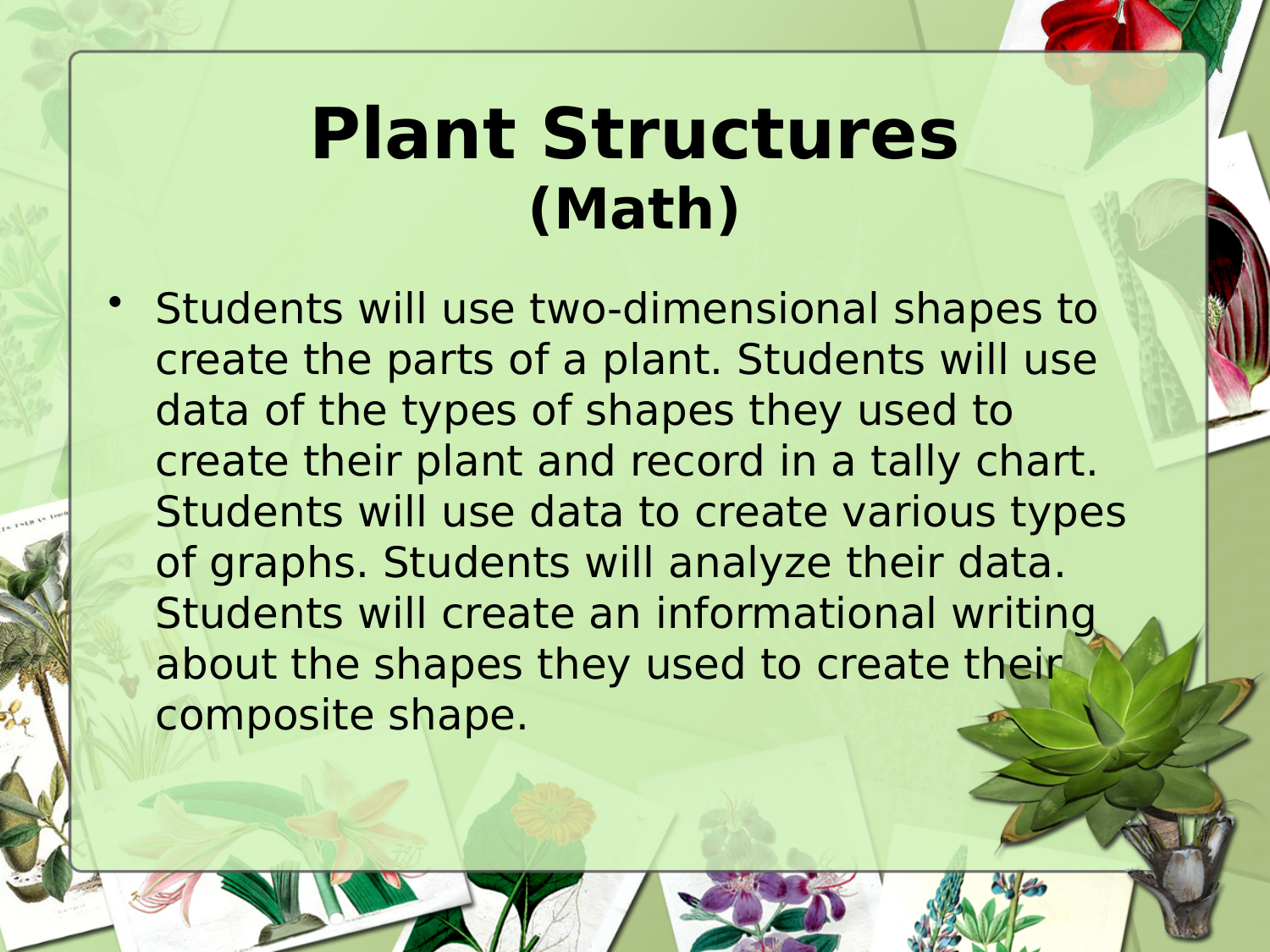

# Plant Structures (Math)
Students will use two-dimensional shapes to create the parts of a plant. Students will use data of the types of shapes they used to create their plant and record in a tally chart. Students will use data to create various types of graphs. Students will analyze their data. Students will create an informational writing about the shapes they used to create their composite shape.